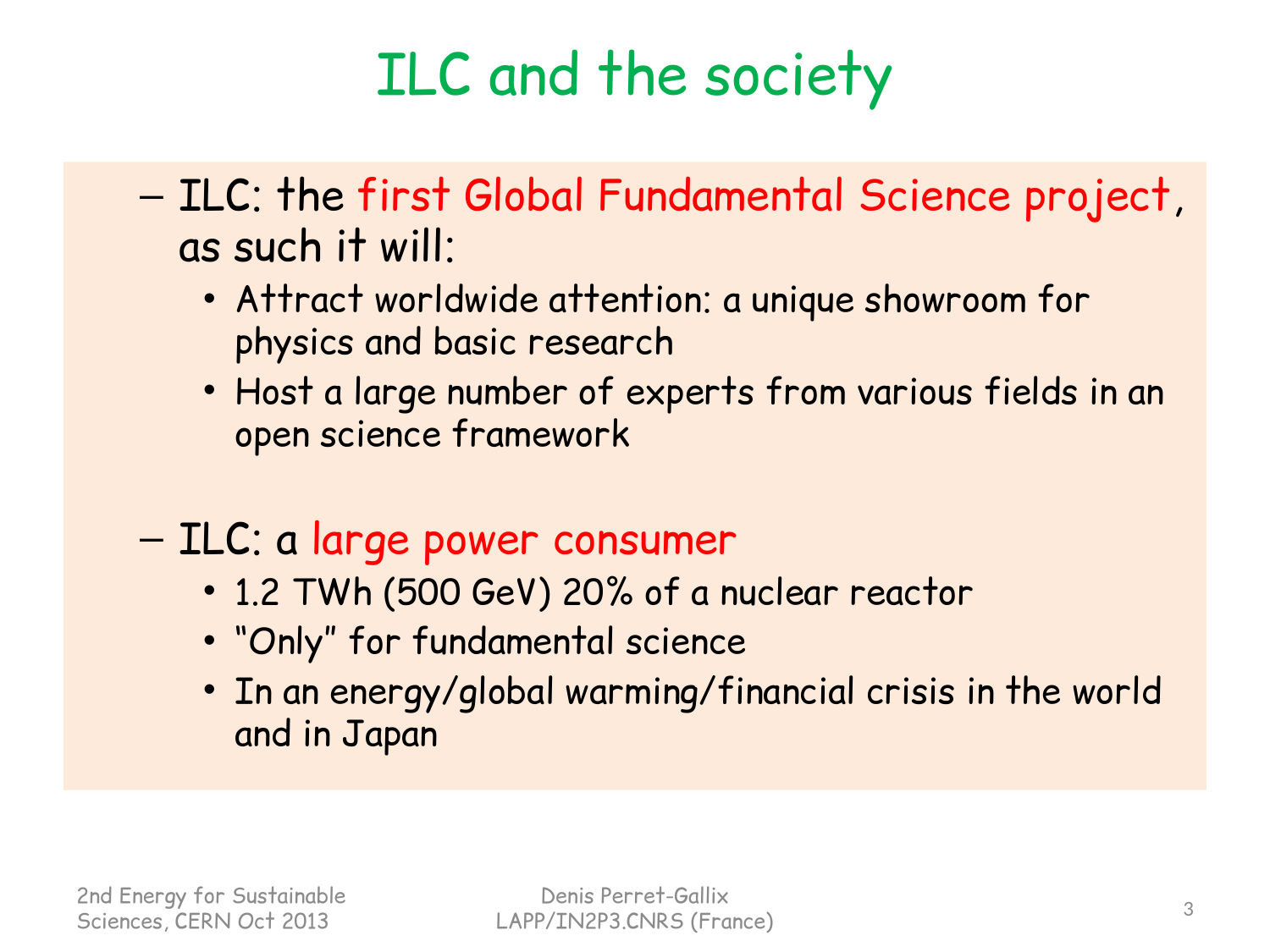

ILC and the society
ILC: the first Global Fundamental Science project, as such it will:
Attract worldwide attention: a unique showroom for physics and basic research
Host a large number of experts from various fields in an open science framework

ILC: a large power consumer
1.2 TWh (500 GeV) 20% of a nuclear reactor
“Only” for fundamental science
In an energy/global warming/financial crisis in the world and in Japan
2nd Energy for Sustainable Sciences, CERN Oct 2013
Denis Perret-Gallix LAPP/IN2P3.CNRS (France)
3